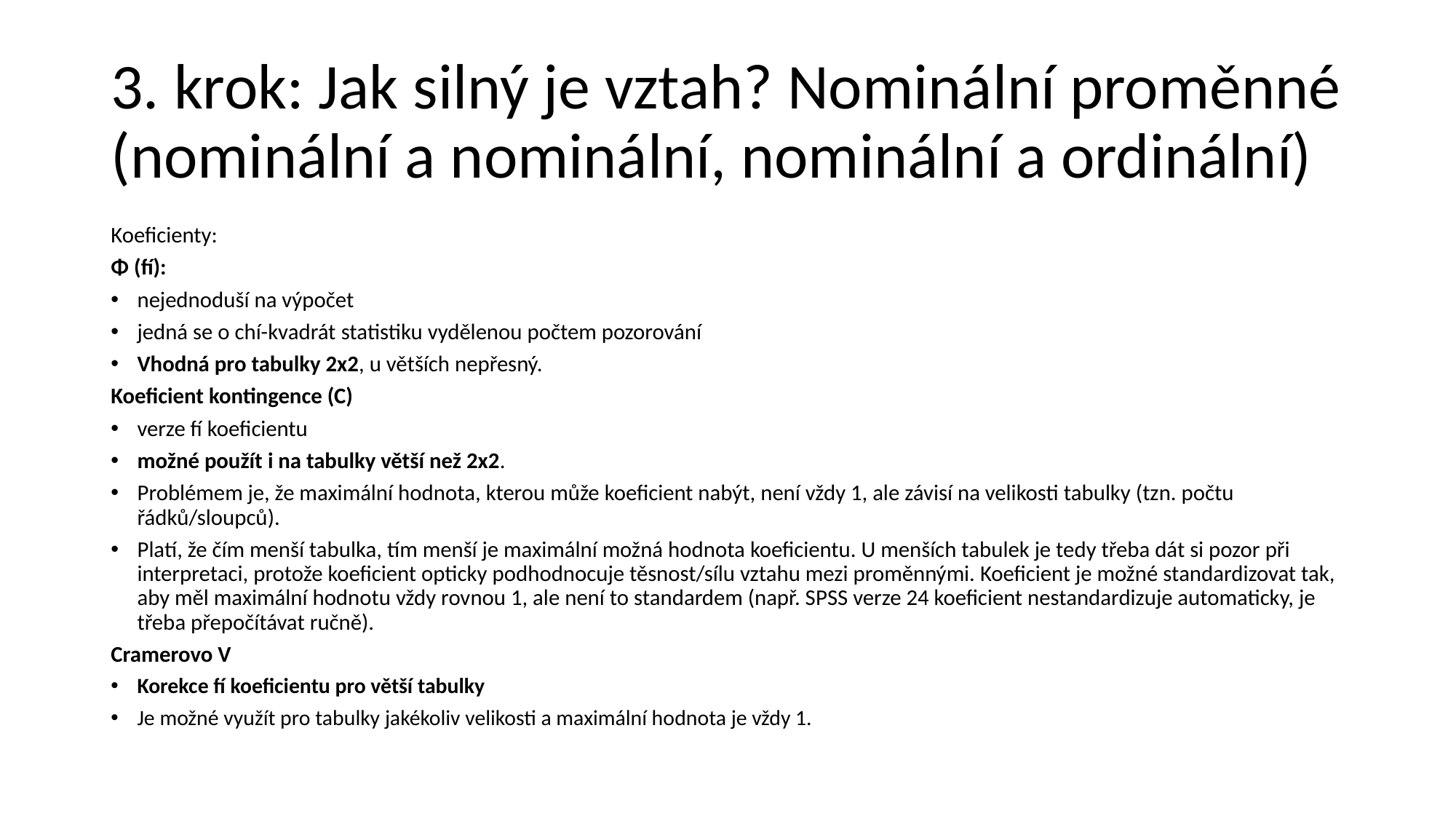

# 3. krok: Jak silný je vztah? Nominální proměnné (nominální a nominální, nominální a ordinální)
Koeficienty:
Φ (fí):
nejednoduší na výpočet
jedná se o chí-kvadrát statistiku vydělenou počtem pozorování
Vhodná pro tabulky 2x2, u větších nepřesný.
Koeficient kontingence (C)
verze fí koeficientu
možné použít i na tabulky větší než 2x2.
Problémem je, že maximální hodnota, kterou může koeficient nabýt, není vždy 1, ale závisí na velikosti tabulky (tzn. počtu řádků/sloupců).
Platí, že čím menší tabulka, tím menší je maximální možná hodnota koeficientu. U menších tabulek je tedy třeba dát si pozor při interpretaci, protože koeficient opticky podhodnocuje těsnost/sílu vztahu mezi proměnnými. Koeficient je možné standardizovat tak, aby měl maximální hodnotu vždy rovnou 1, ale není to standardem (např. SPSS verze 24 koeficient nestandardizuje automaticky, je třeba přepočítávat ručně).
Cramerovo V
Korekce fí koeficientu pro větší tabulky
Je možné využít pro tabulky jakékoliv velikosti a maximální hodnota je vždy 1.